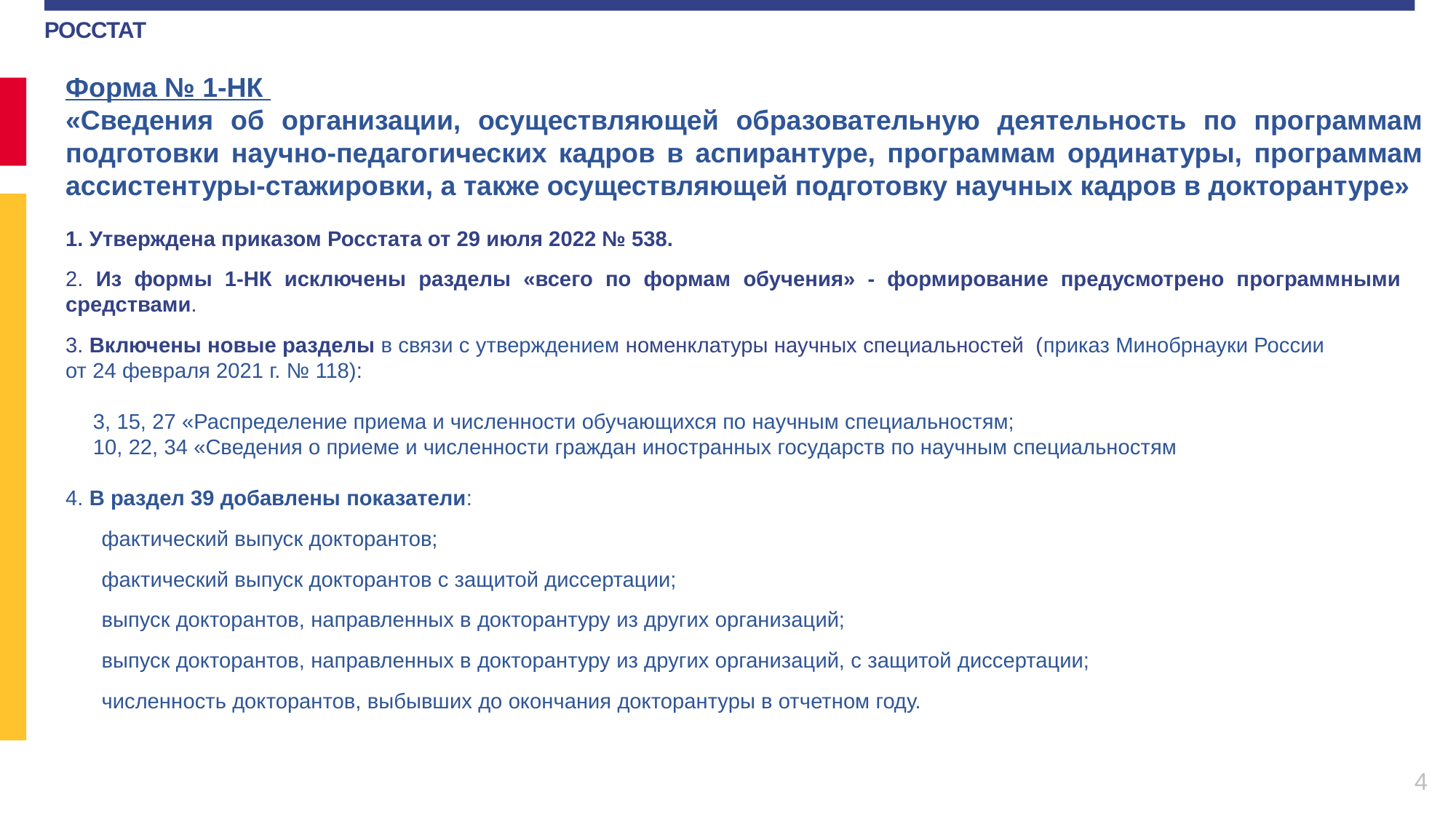

Форма № 1-НК
«Сведения об организации, осуществляющей образовательную деятельность по программам подготовки научно-педагогических кадров в аспирантуре, программам ординатуры, программам ассистентуры-стажировки, а также осуществляющей подготовку научных кадров в докторантуре»

1. Утверждена приказом Росстата от 29 июля 2022 № 538.
2. Из формы 1-НК исключены разделы «всего по формам обучения» - формирование предусмотрено программными средствами.
3. Включены новые разделы в связи с утверждением номенклатуры научных специальностей  (приказ Минобрнауки России
от 24 февраля 2021 г. № 118):

 3, 15, 27 «Распределение приема и численности обучающихся по научным специальностям;
 10, 22, 34 «Сведения о приеме и численности граждан иностранных государств по научным специальностям

4. В раздел 39 добавлены показатели:
      фактический выпуск докторантов;
      фактический выпуск докторантов с защитой диссертации;
      выпуск докторантов, направленных в докторантуру из других организаций;
      выпуск докторантов, направленных в докторантуру из других организаций, с защитой диссертации;
      численность докторантов, выбывших до окончания докторантуры в отчетном году.

4